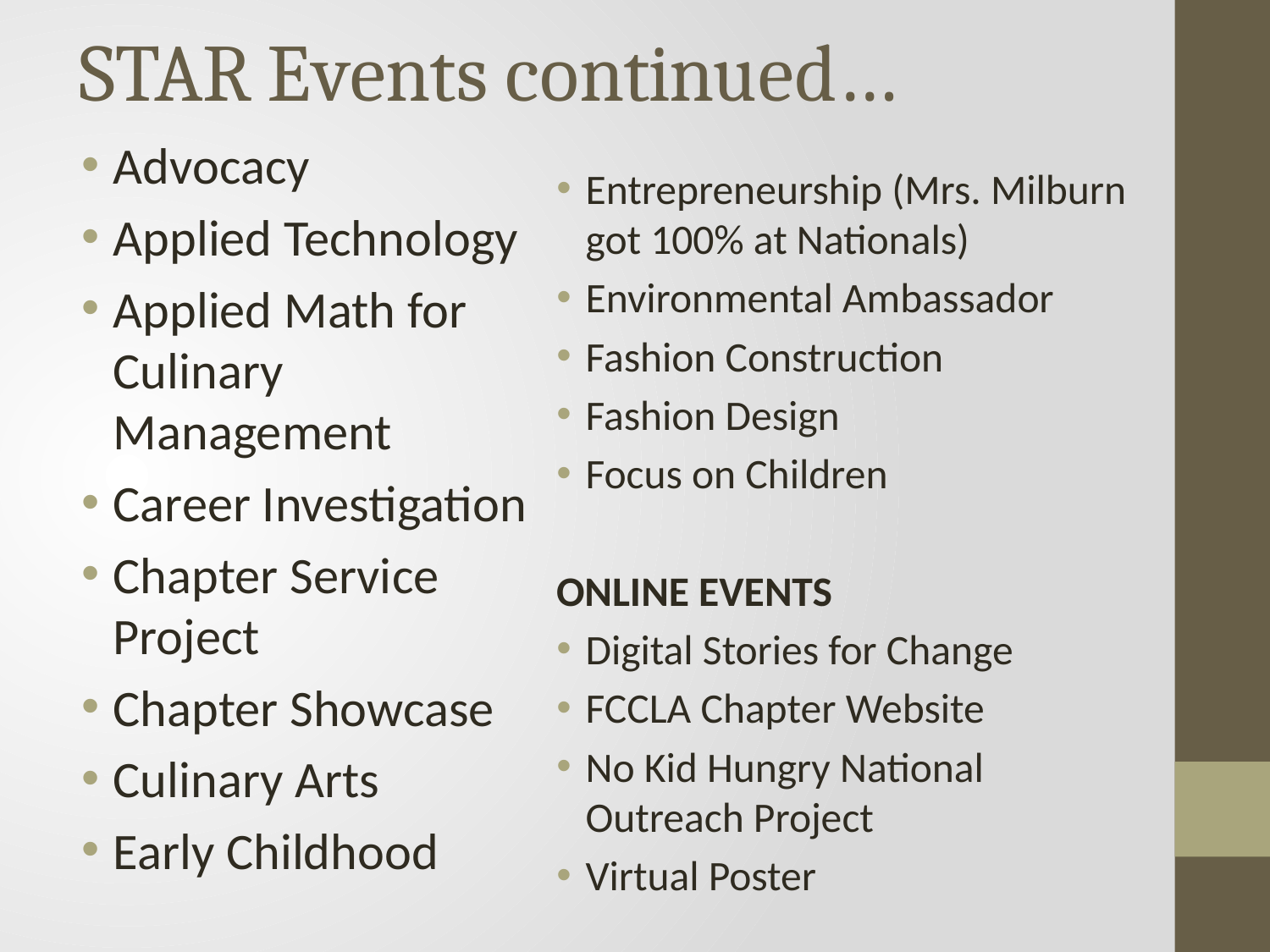

# STAR Events continued…

Entrepreneurship (Mrs. Milburn got 100% at Nationals)
Environmental Ambassador
Fashion Construction
Fashion Design
Focus on Children

ONLINE EVENTS
Digital Stories for Change
FCCLA Chapter Website
No Kid Hungry National Outreach Project
Virtual Poster
Advocacy
Applied Technology
Applied Math for Culinary Management
Career Investigation
Chapter Service Project
Chapter Showcase
Culinary Arts
Early Childhood